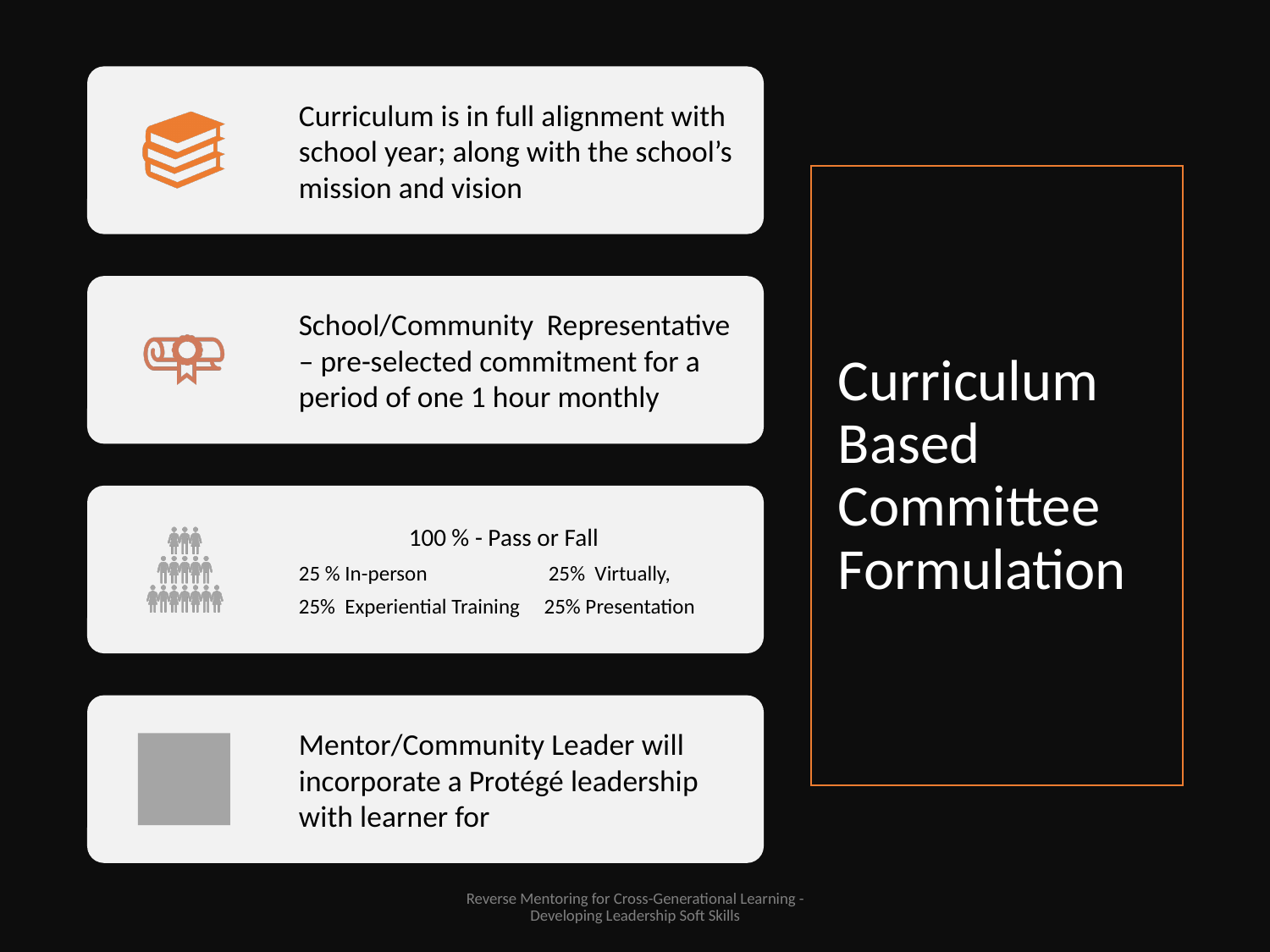

Curriculum is in full alignment with school year; along with the school’s mission and vision
School/Community  Representative  – pre-selected commitment for a period of one 1 hour monthly
                    100 % - Pass or Fall
25 % In-person                         25%  Virtually,
25%  Experiential Training     25% Presentation
Mentor/Community Leader will incorporate a Protégé leadership with learner for

# Curriculum Based Committee Formulation
Reverse Mentoring for Cross-Generational Learning - Developing Leadership Soft Skills